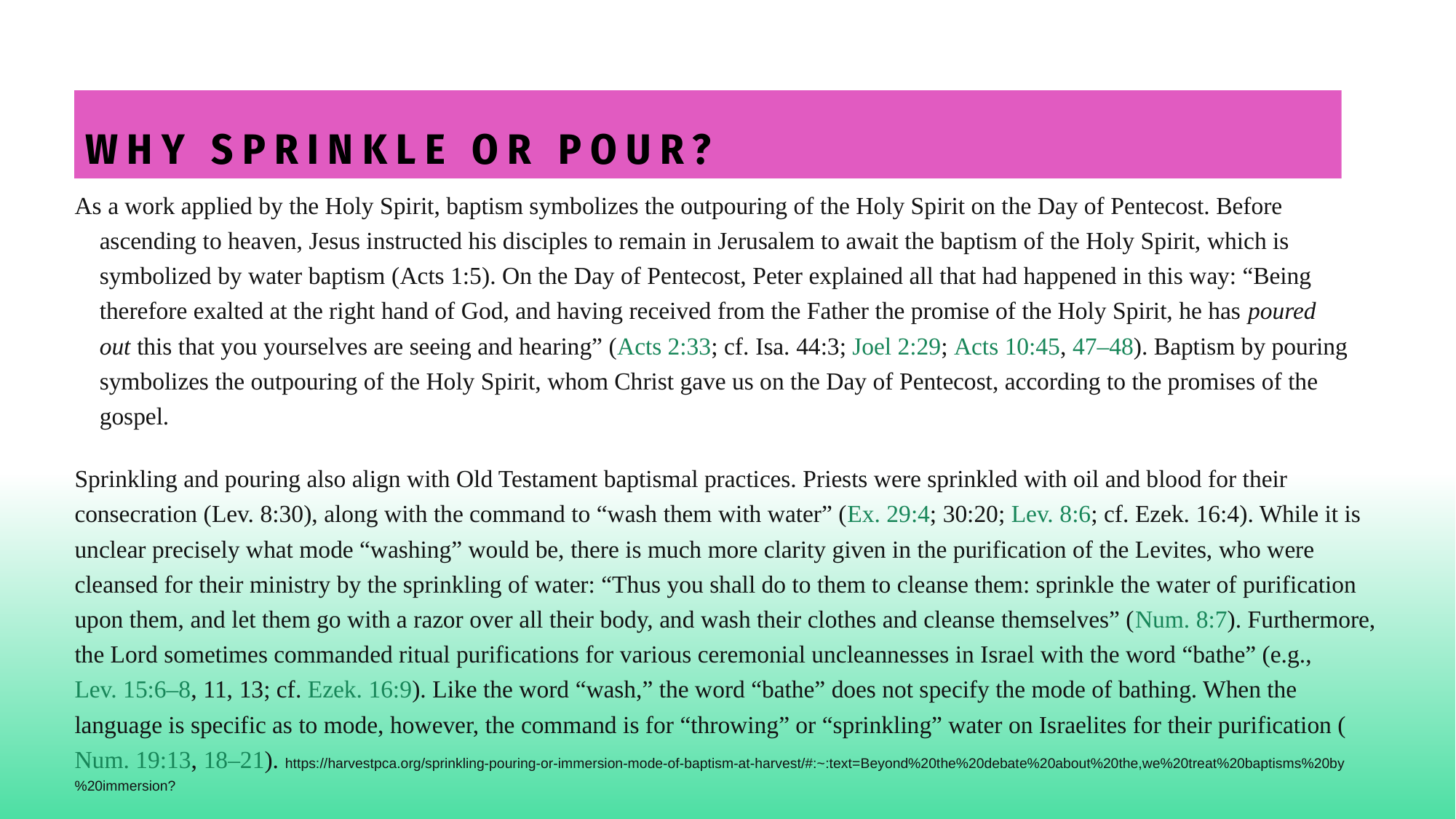

# Why sprinkle or pour?
As a work applied by the Holy Spirit, baptism symbolizes the outpouring of the Holy Spirit on the Day of Pentecost. Before ascending to heaven, Jesus instructed his disciples to remain in Jerusalem to await the baptism of the Holy Spirit, which is symbolized by water baptism (Acts 1:5). On the Day of Pentecost, Peter explained all that had happened in this way: “Being therefore exalted at the right hand of God, and having received from the Father the promise of the Holy Spirit, he has poured out this that you yourselves are seeing and hearing” (Acts 2:33; cf. Isa. 44:3; Joel 2:29; Acts 10:45, 47–48). Baptism by pouring symbolizes the outpouring of the Holy Spirit, whom Christ gave us on the Day of Pentecost, according to the promises of the gospel.
Sprinkling and pouring also align with Old Testament baptismal practices. Priests were sprinkled with oil and blood for their consecration (Lev. 8:30), along with the command to “wash them with water” (Ex. 29:4; 30:20; Lev. 8:6; cf. Ezek. 16:4). While it is unclear precisely what mode “washing” would be, there is much more clarity given in the purification of the Levites, who were cleansed for their ministry by the sprinkling of water: “Thus you shall do to them to cleanse them: sprinkle the water of purification upon them, and let them go with a razor over all their body, and wash their clothes and cleanse themselves” (Num. 8:7). Furthermore, the Lord sometimes commanded ritual purifications for various ceremonial uncleannesses in Israel with the word “bathe” (e.g., Lev. 15:6–8, 11, 13; cf. Ezek. 16:9). Like the word “wash,” the word “bathe” does not specify the mode of bathing. When the language is specific as to mode, however, the command is for “throwing” or “sprinkling” water on Israelites for their purification (Num. 19:13, 18–21). https://harvestpca.org/sprinkling-pouring-or-immersion-mode-of-baptism-at-harvest/#:~:text=Beyond%20the%20debate%20about%20the,we%20treat%20baptisms%20by%20immersion?